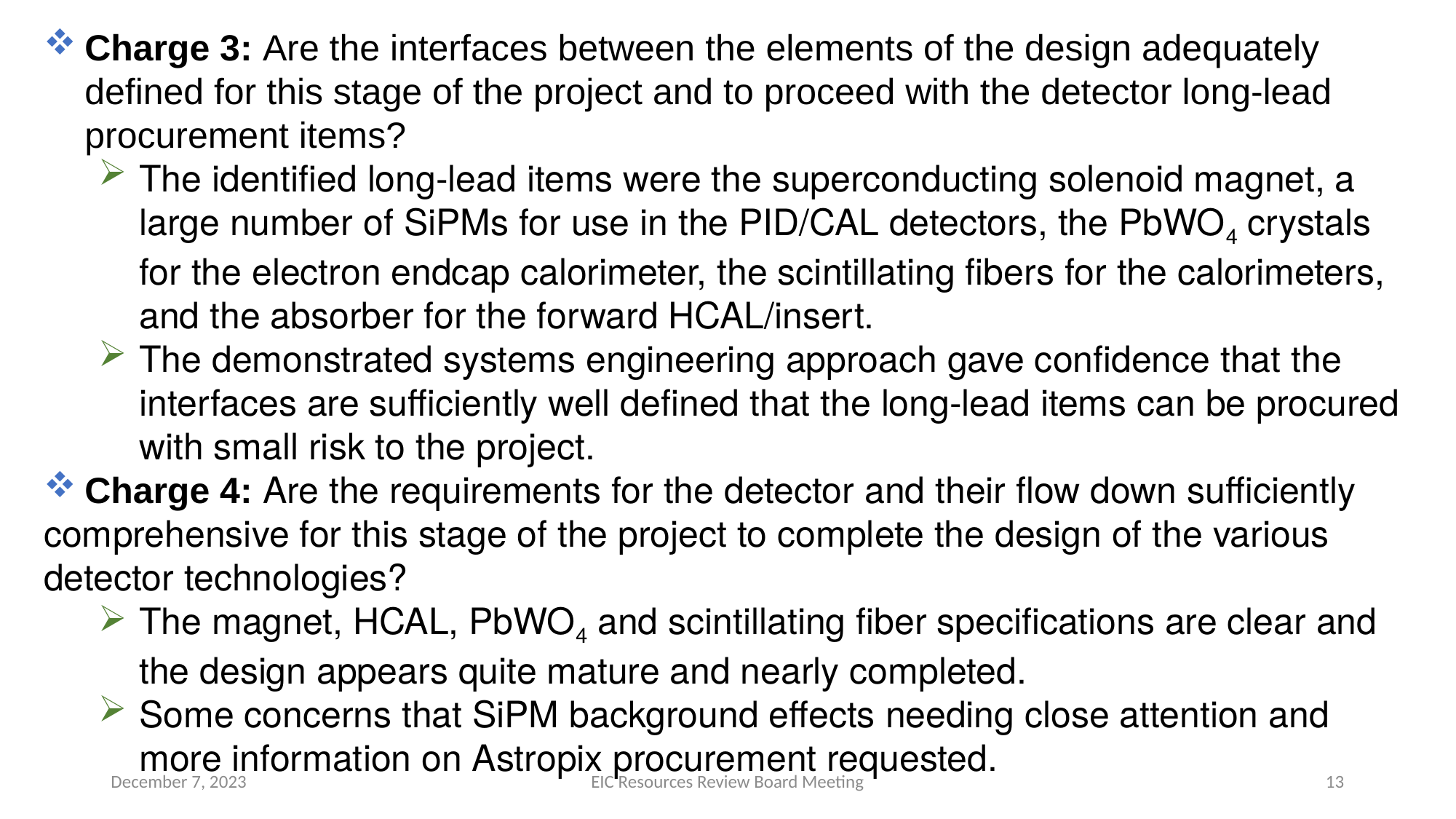

Charge 3: Are the interfaces between the elements of the design adequately defined for this stage of the project and to proceed with the detector long-lead procurement items?
The identified long-lead items were the superconducting solenoid magnet, a large number of SiPMs for use in the PID/CAL detectors, the PbWO4 crystals for the electron endcap calorimeter, the scintillating fibers for the calorimeters, and the absorber for the forward HCAL/insert.
The demonstrated systems engineering approach gave confidence that the interfaces are sufficiently well defined that the long-lead items can be procured with small risk to the project.
Charge 4: Are the requirements for the detector and their flow down sufficiently
comprehensive for this stage of the project to complete the design of the various detector technologies?
The magnet, HCAL, PbWO4 and scintillating fiber specifications are clear and the design appears quite mature and nearly completed.
Some concerns that SiPM background effects needing close attention and more information on Astropix procurement requested.
December 7, 2023
EIC Resources Review Board Meeting
13